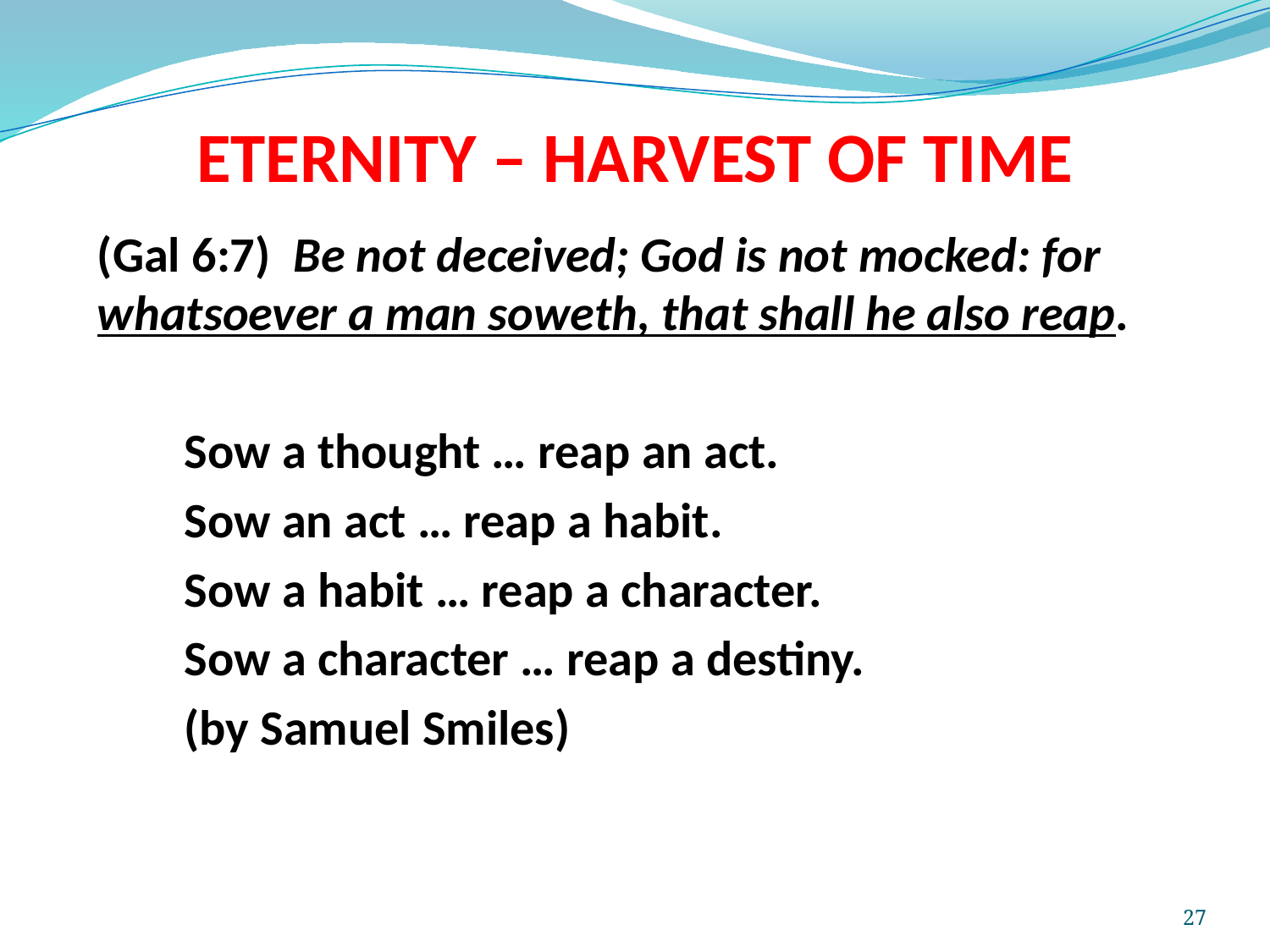

# ETERNITY – HARVEST OF TIME
(Gal 6:7)  Be not deceived; God is not mocked: for whatsoever a man soweth, that shall he also reap.

Sow a thought … reap an act.
Sow an act … reap a habit.
Sow a habit … reap a character.
Sow a character … reap a destiny.
(by Samuel Smiles)
27